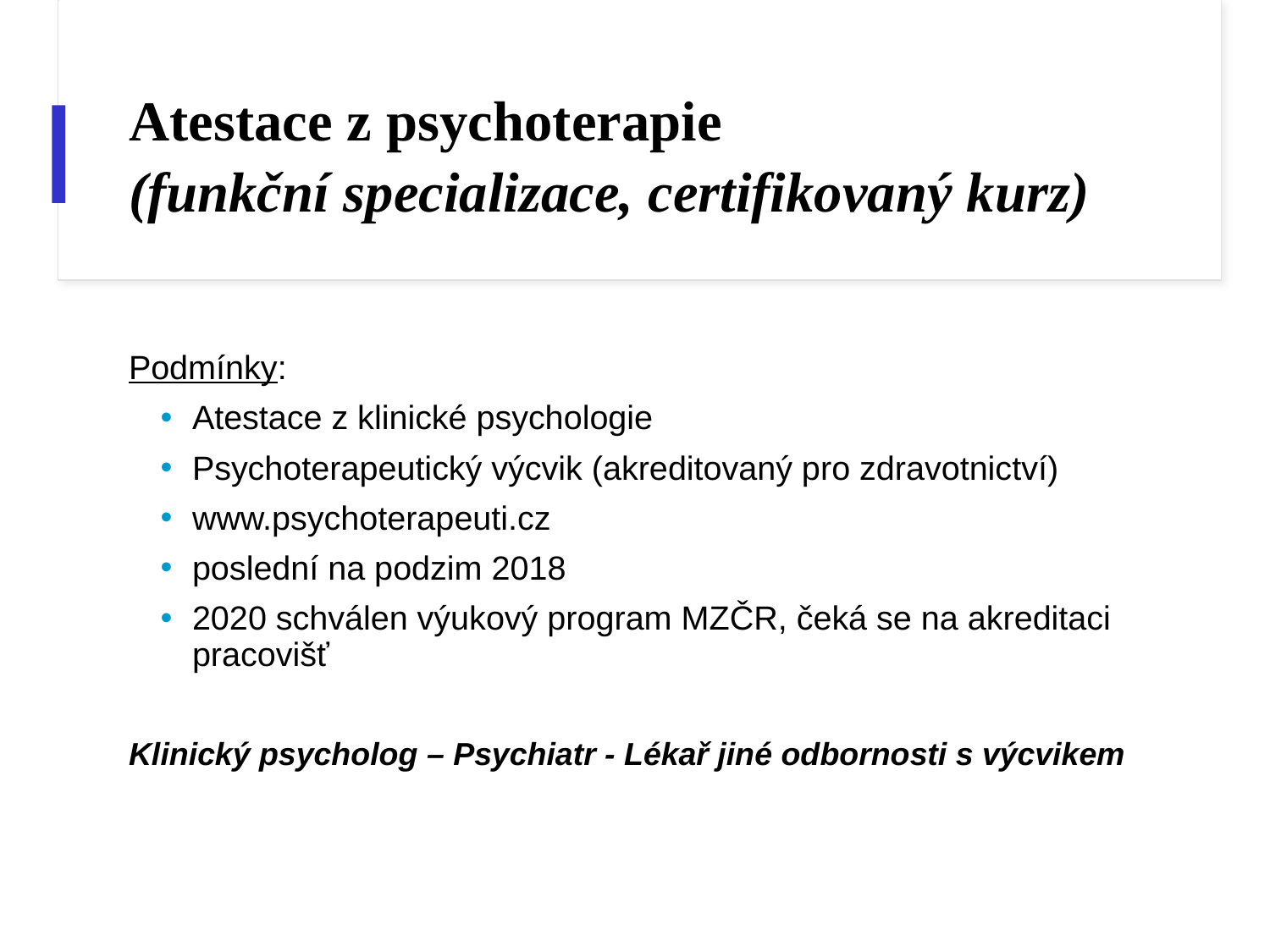

Atestace z psychoterapie
(funkční specializace, certifikovaný kurz)

Podmínky:
Atestace z klinické psychologie
Psychoterapeutický výcvik (akreditovaný pro zdravotnictví)
www.psychoterapeuti.cz
poslední na podzim 2018
2020 schválen výukový program MZČR, čeká se na akreditaci pracovišť

Klinický psycholog – Psychiatr - Lékař jiné odbornosti s výcvikem